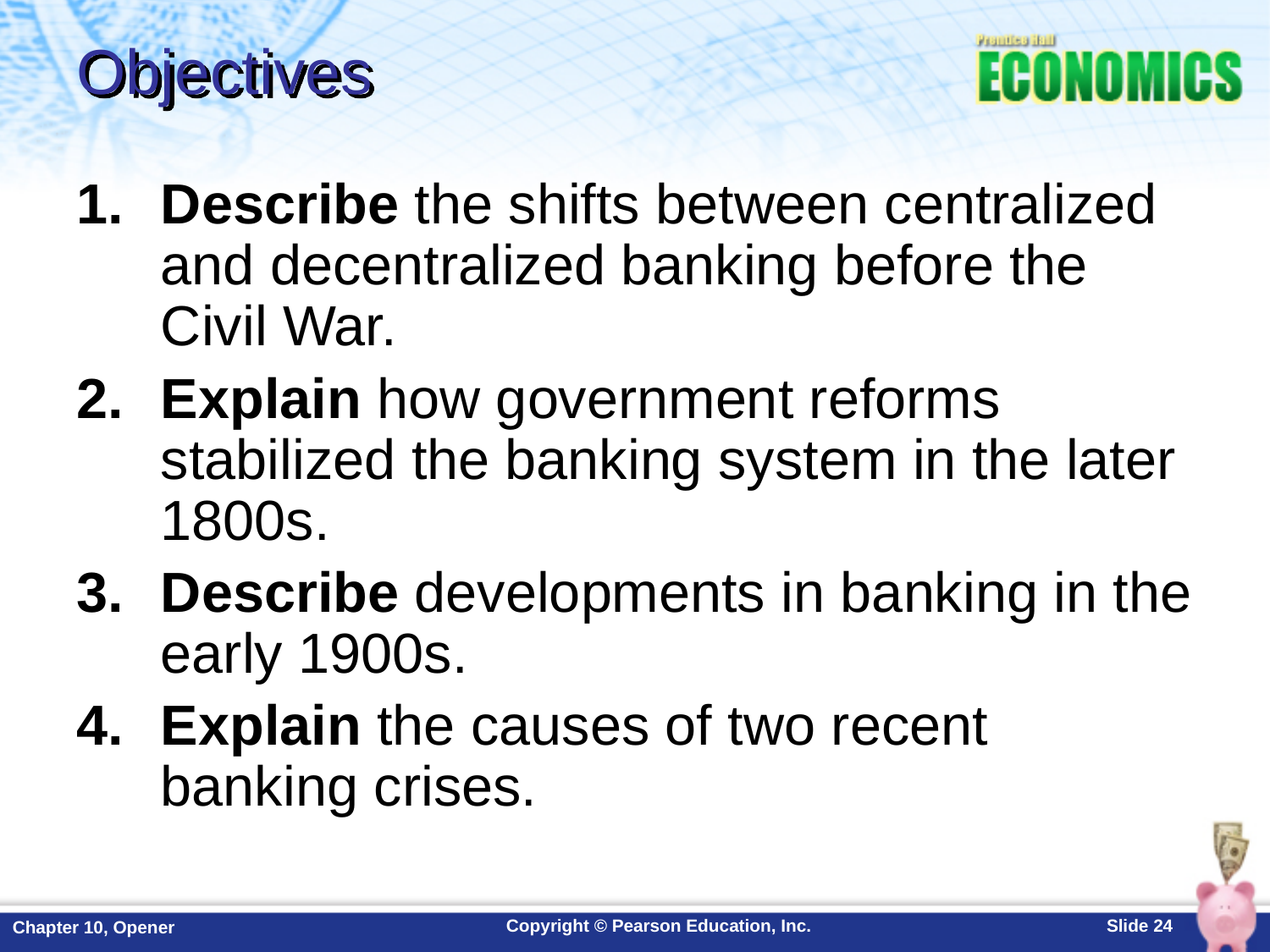

# Objectives
Describe the shifts between centralized and decentralized banking before the Civil War.
Explain how government reforms stabilized the banking system in the later 1800s.
Describe developments in banking in the early 1900s.
Explain the causes of two recent banking crises.